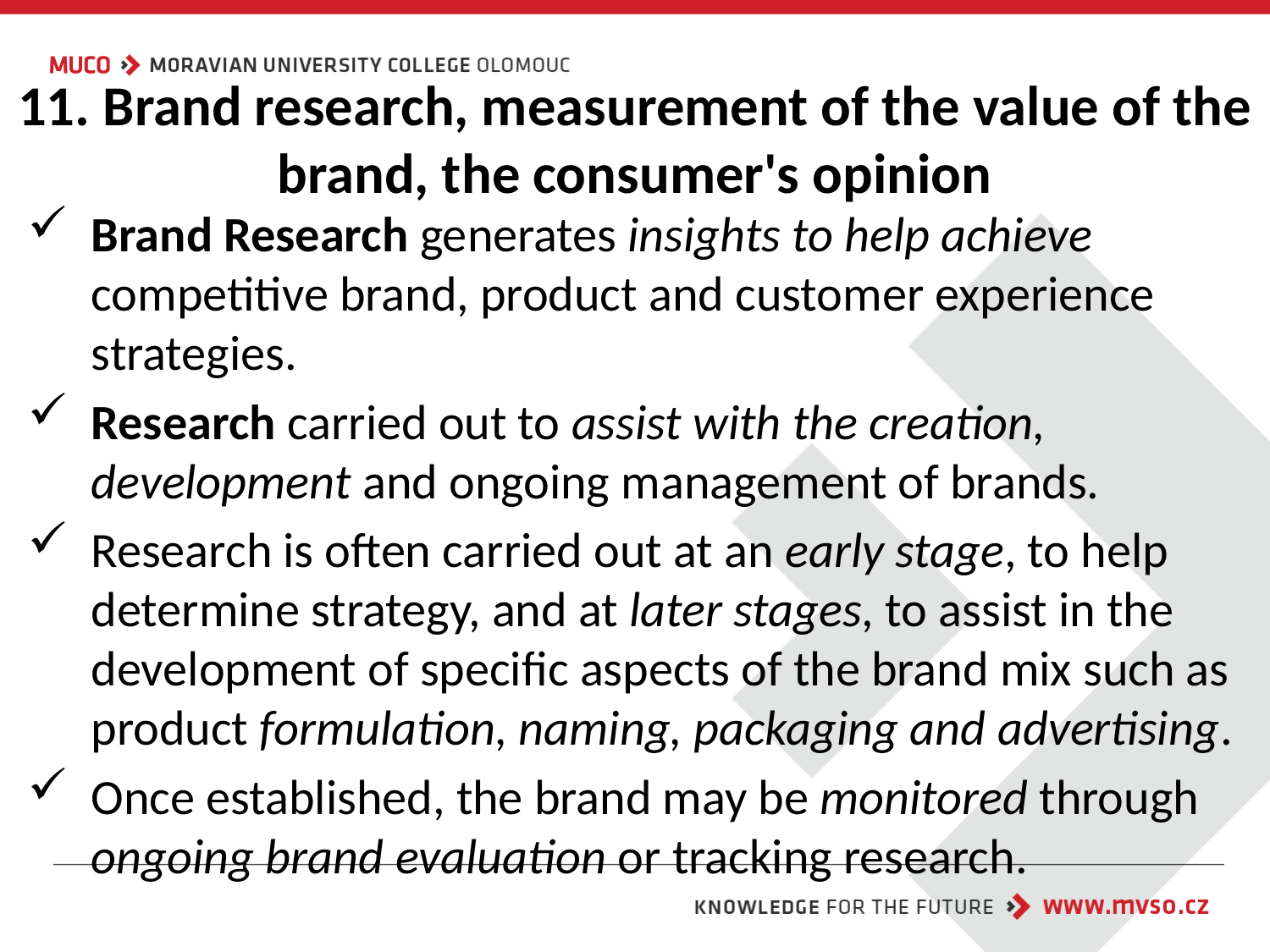

# 11. Brand research, measurement of the value of the brand, the consumer's opinion
Brand Research generates insights to help achieve competitive brand, product and customer experience strategies.
Research carried out to assist with the creation, development and ongoing management of brands.
Research is often carried out at an early stage, to help determine strategy, and at later stages, to assist in the development of specific aspects of the brand mix such as product formulation, naming, packaging and advertising.
Once established, the brand may be monitored through ongoing brand evaluation or tracking research.